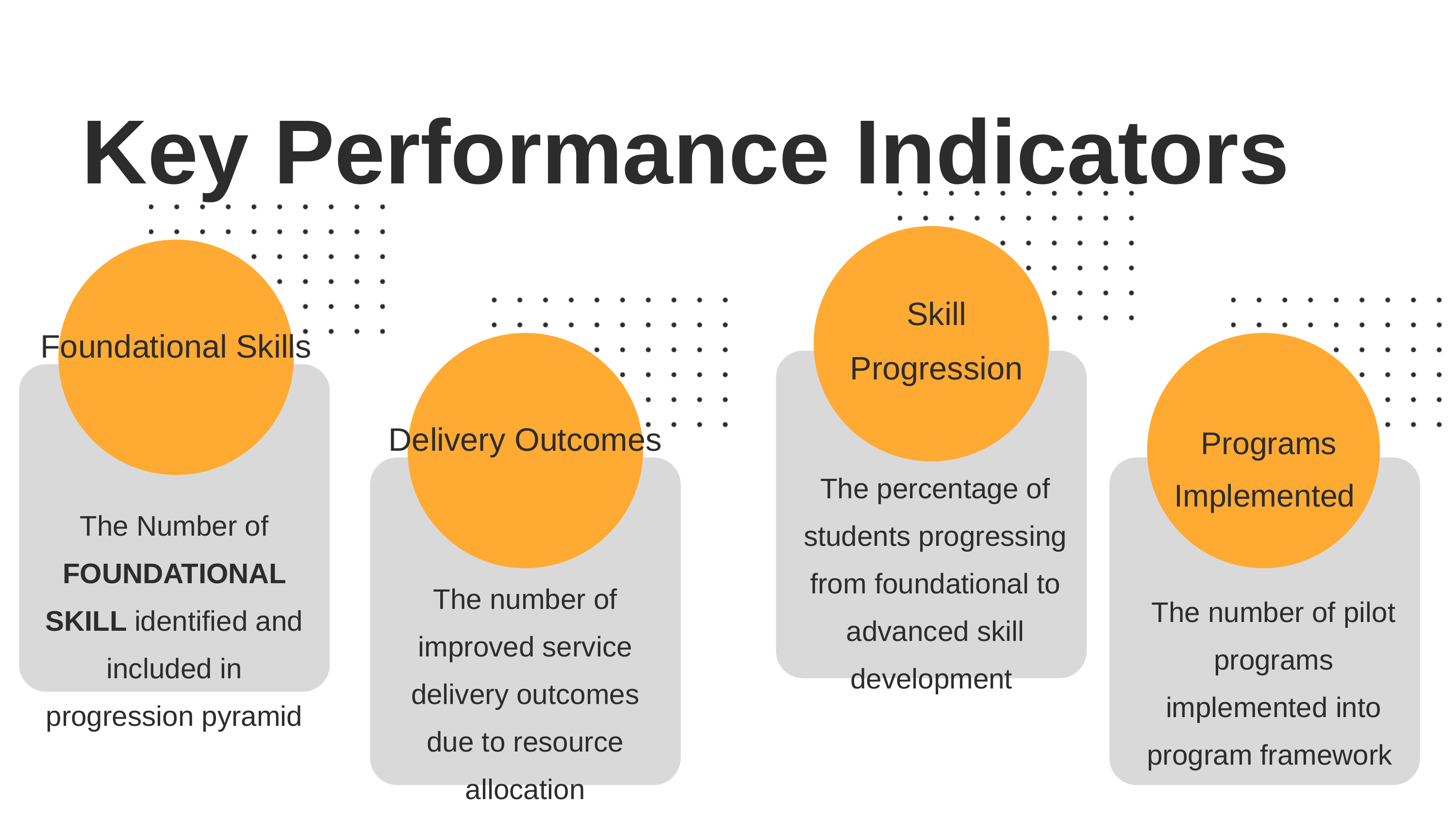

Key Performance Indicators

Skill Progression

Foundational Skills

Delivery Outcomes
Programs Implemented
The percentage of students progressing from foundational to advanced skill development

The Number of FOUNDATIONAL SKILL identified and included in progression pyramid
The number of improved service delivery outcomes due to resource allocation
The number of pilot programs implemented into program framework